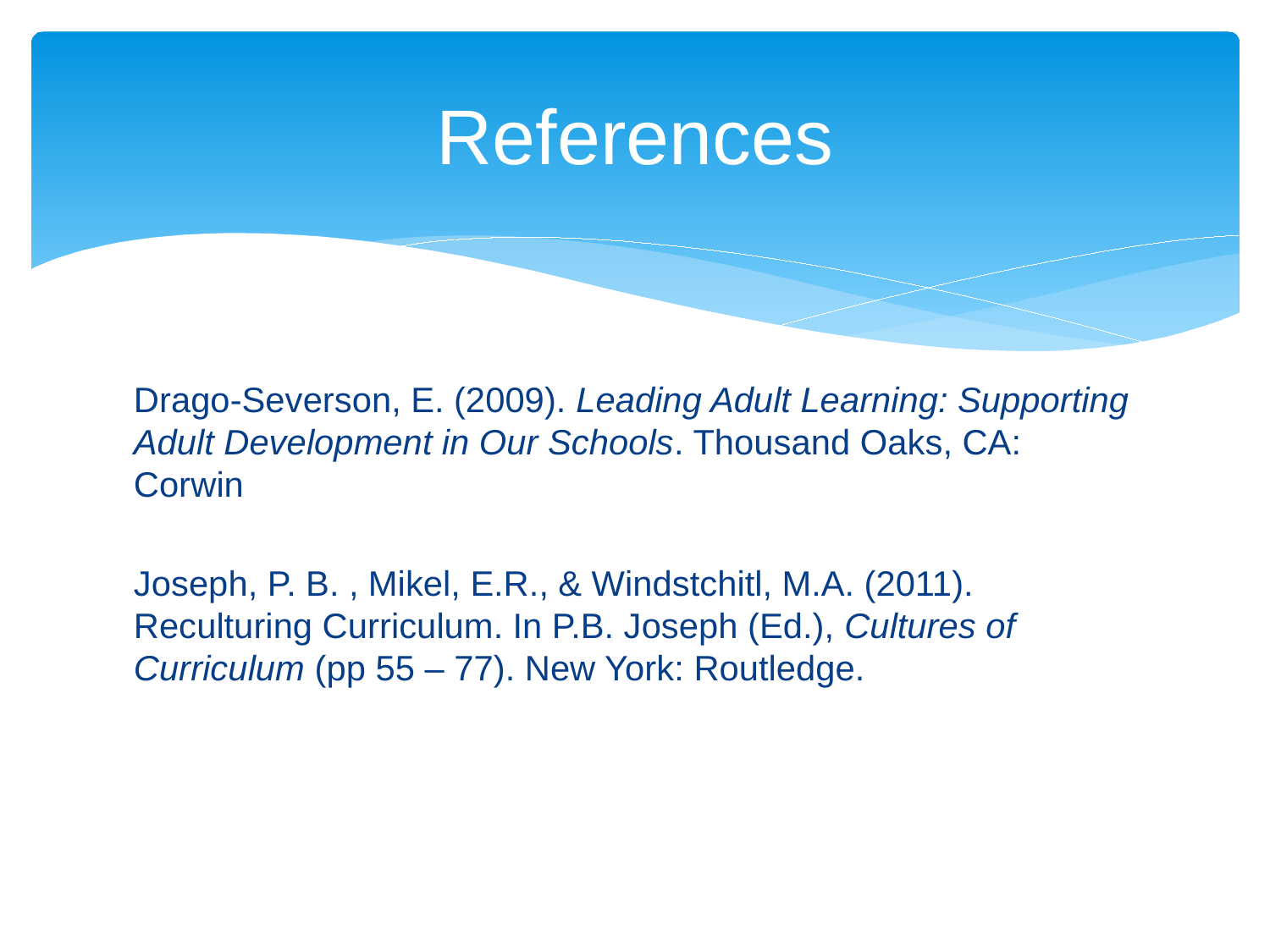

# References
Drago-Severson, E. (2009). Leading Adult Learning: Supporting Adult Development in Our Schools. Thousand Oaks, CA: Corwin

Joseph, P. B. , Mikel, E.R., & Windstchitl, M.A. (2011). Reculturing Curriculum. In P.B. Joseph (Ed.), Cultures of Curriculum (pp 55 – 77). New York: Routledge.